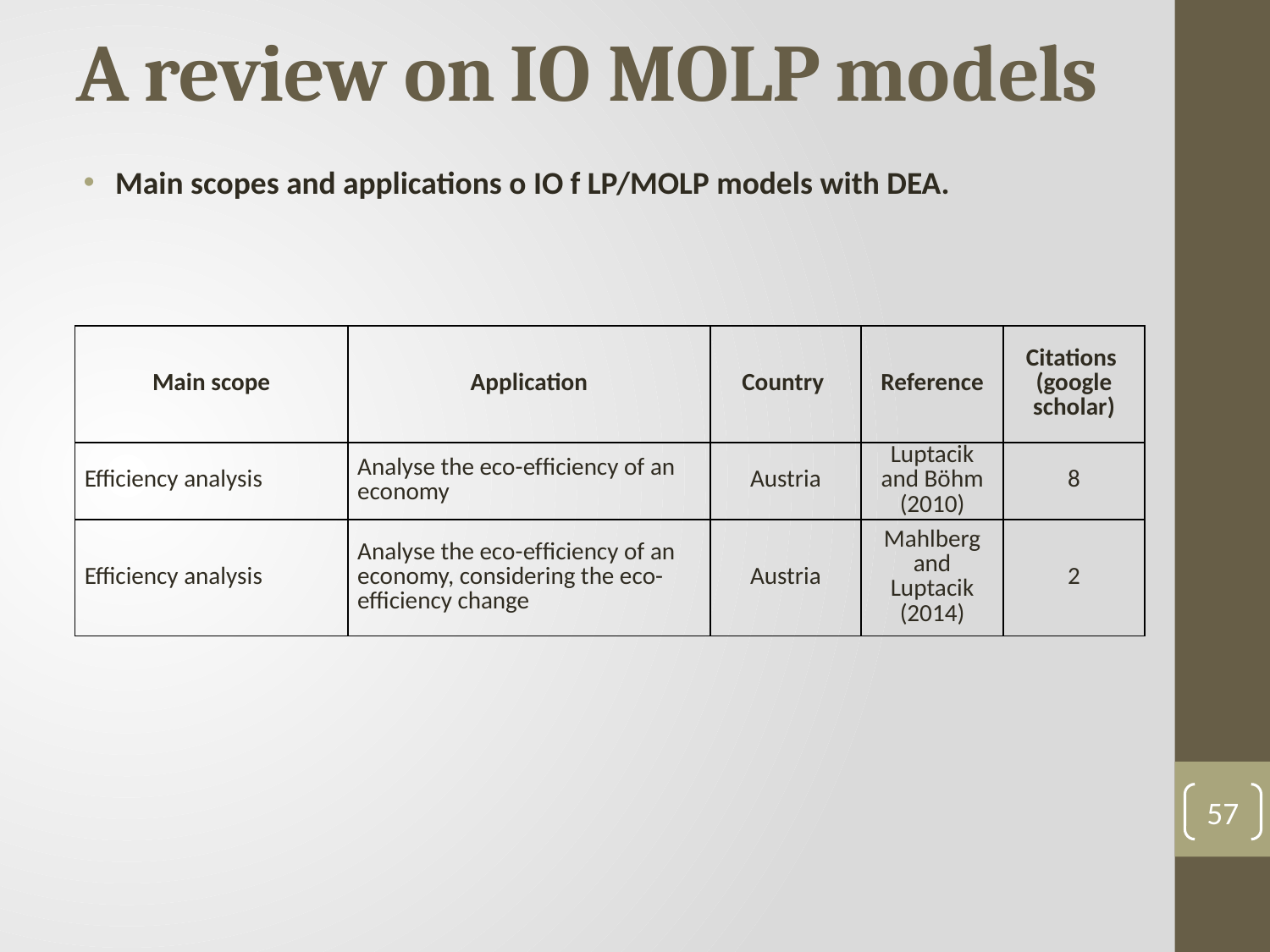

# A review on IO MOLP models
Main scopes and applications o IO f LP/MOLP models with DEA.

| Main scope | Application | Country | Reference | Citations (google scholar) |
| --- | --- | --- | --- | --- |
| Efficiency analysis | Analyse the eco-efﬁciency of an economy | Austria | Luptacik and Böhm (2010) | 8 |
| Efficiency analysis | Analyse the eco-efﬁciency of an economy, considering the eco-efficiency change | Austria | Mahlberg and Luptacik (2014) | 2 |

57